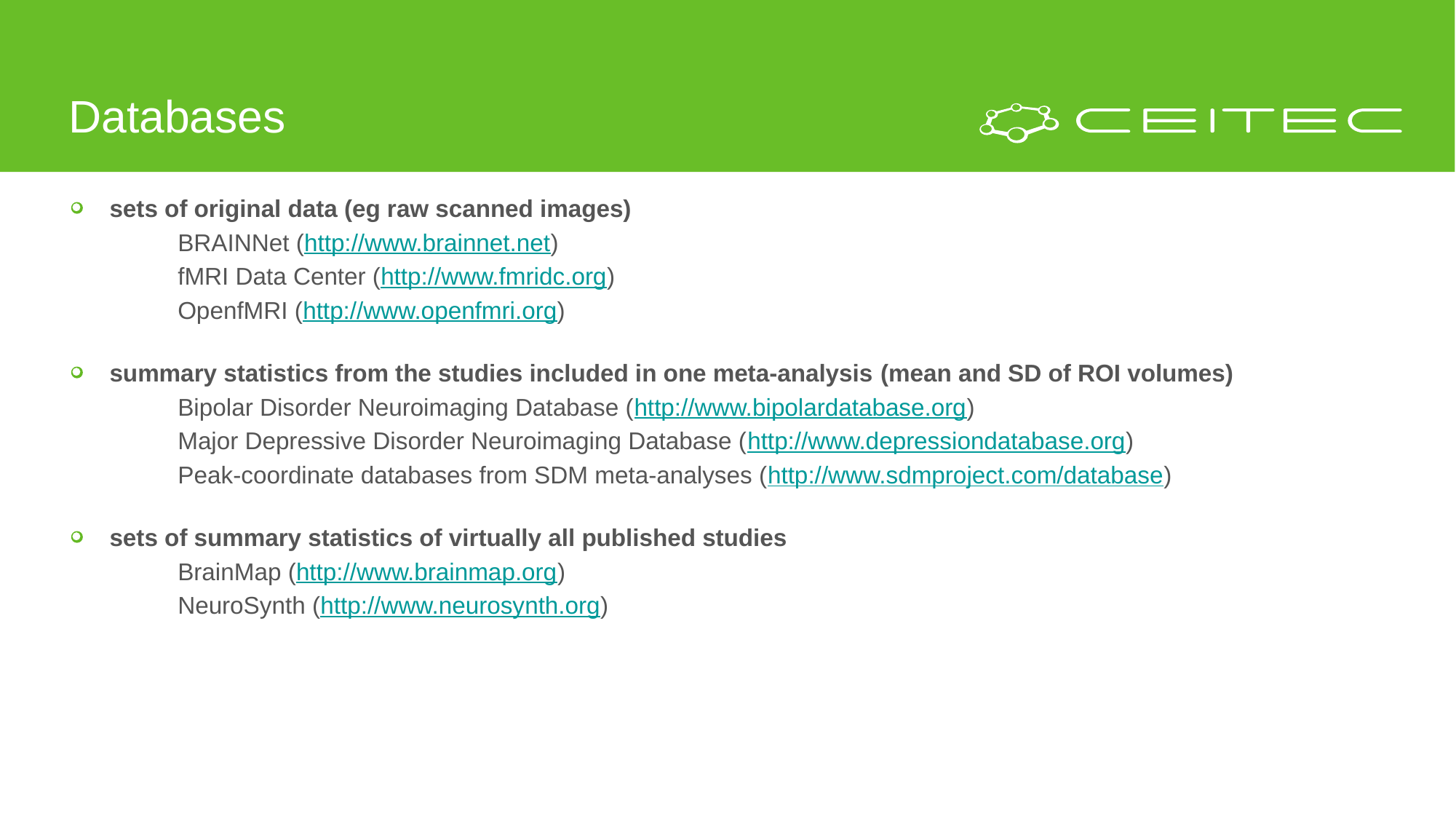

# Databases
sets of original data (eg raw scanned images)
	BRAINNet (http://www.brainnet.net)
	fMRI Data Center (http://www.fmridc.org)
	OpenfMRI (http://www.openfmri.org)
summary statistics from the studies included in one meta-analysis (mean and SD of ROI volumes)
	Bipolar Disorder Neuroimaging Database (http://www.bipolardatabase.org)
	Major Depressive Disorder Neuroimaging Database (http://www.depressiondatabase.org)
	Peak-coordinate databases from SDM meta-analyses (http://www.sdmproject.com/database)
sets of summary statistics of virtually all published studies
	BrainMap (http://www.brainmap.org)
	NeuroSynth (http://www.neurosynth.org)